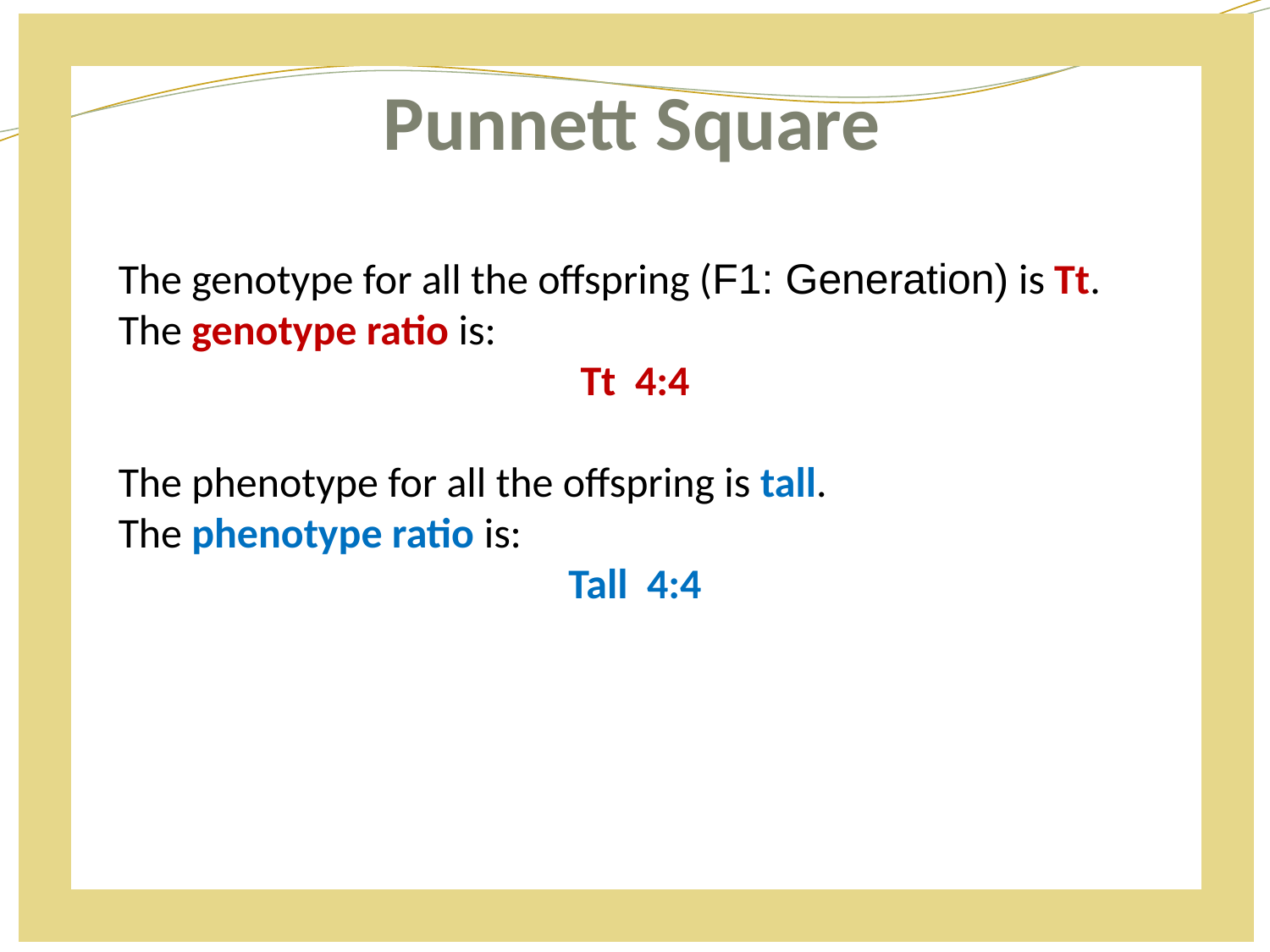

# Punnett Square

The genotype for all the offspring (F1: Generation) is Tt.
The genotype ratio is:
Tt  4:4

The phenotype for all the offspring is tall.
The phenotype ratio is:
Tall  4:4